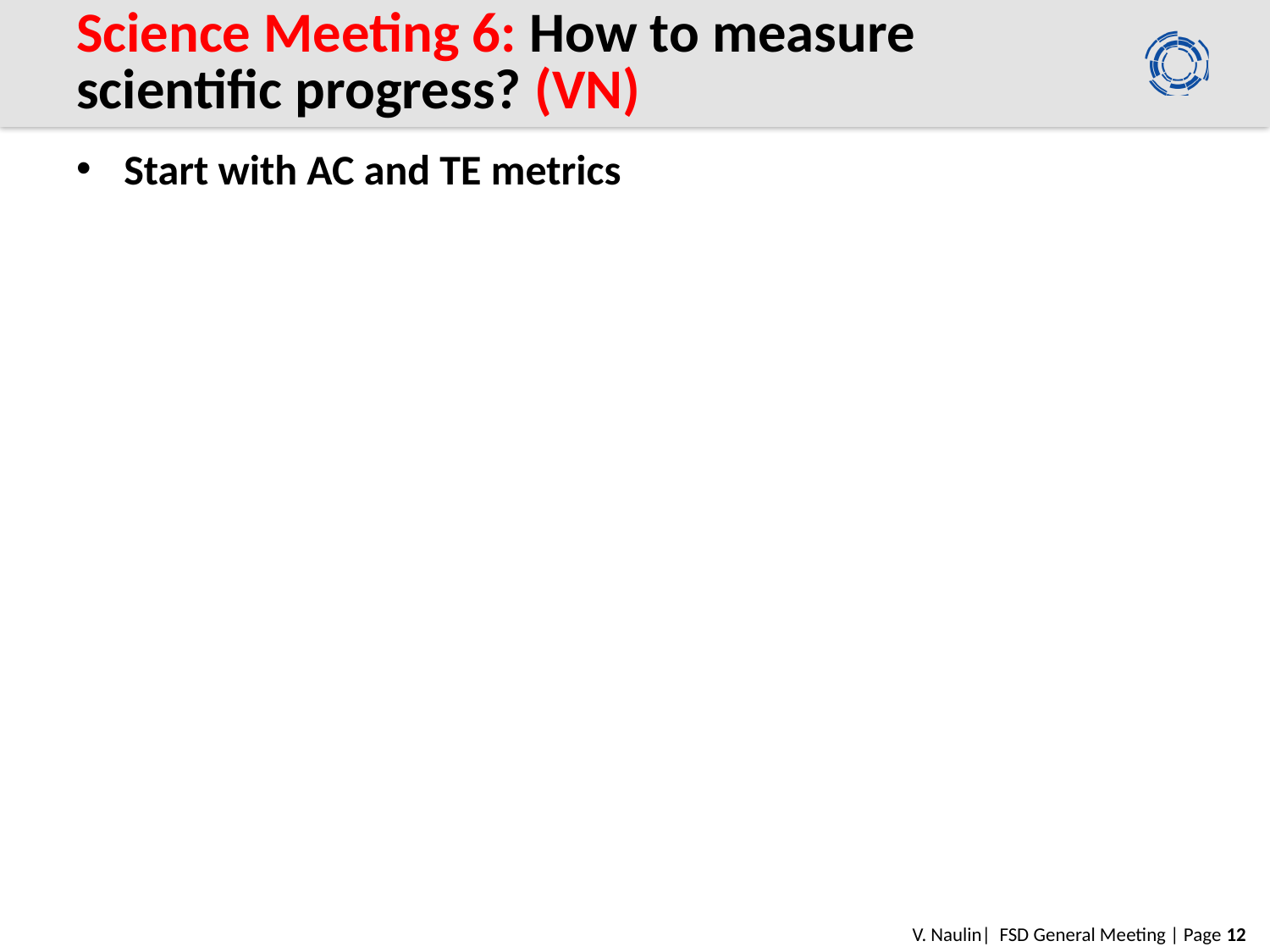

# Science Meeting 6: How to measure scientific progress? (VN)
Start with AC and TE metrics